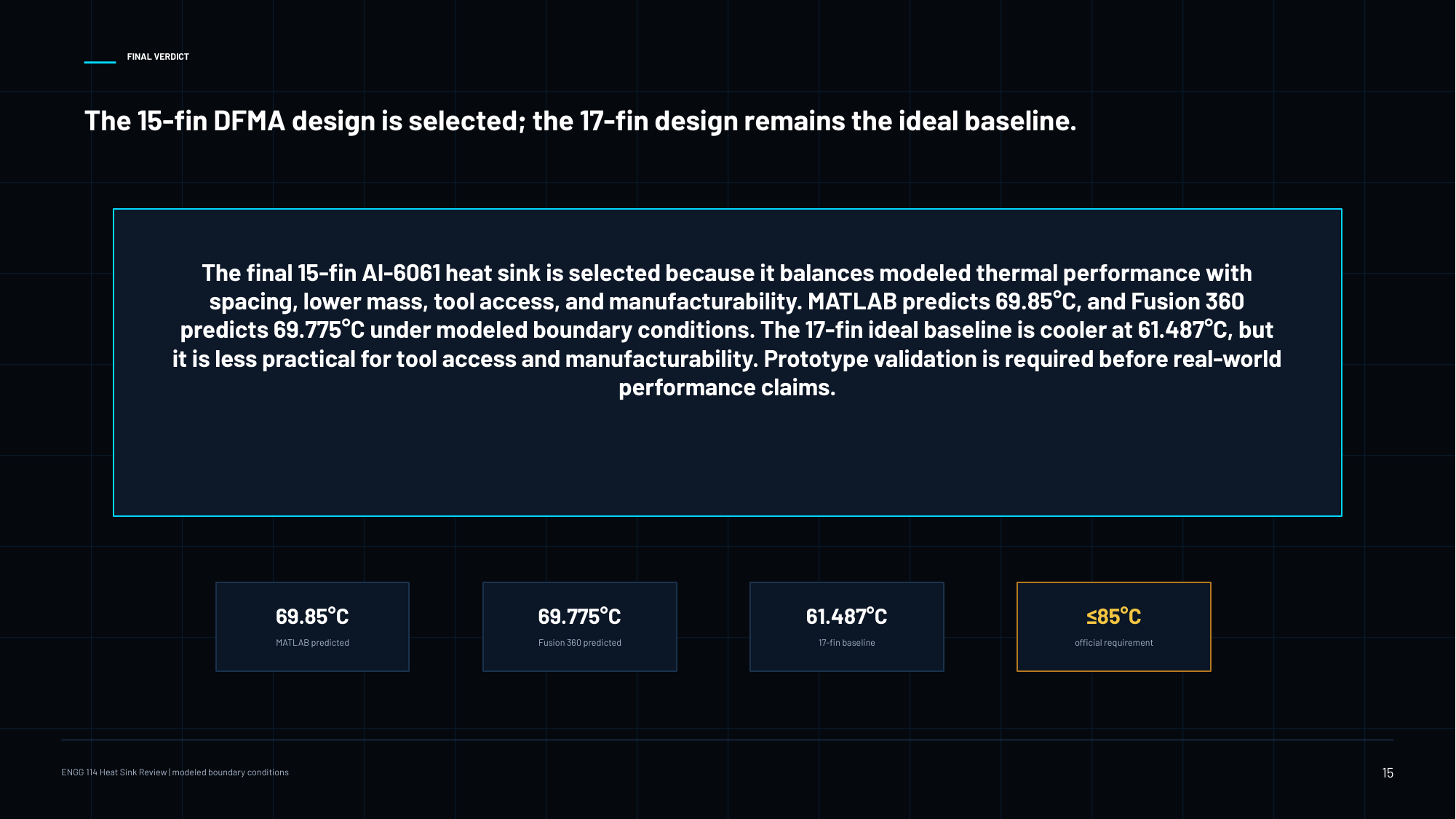

FINAL VERDICT

The 15-fin DFMA design is selected; the 17-fin design remains the ideal baseline.

The final 15-fin Al-6061 heat sink is selected because it balances modeled thermal performance with spacing, lower mass, tool access, and manufacturability. MATLAB predicts 69.85°C, and Fusion 360 predicts 69.775°C under modeled boundary conditions. The 17-fin ideal baseline is cooler at 61.487°C, but it is less practical for tool access and manufacturability. Prototype validation is required before real-world performance claims.

69.85°C
69.775°C
61.487°C
≤85°C

MATLAB predicted
Fusion 360 predicted
17-fin baseline
official requirement

15
ENGG 114 Heat Sink Review | modeled boundary conditions